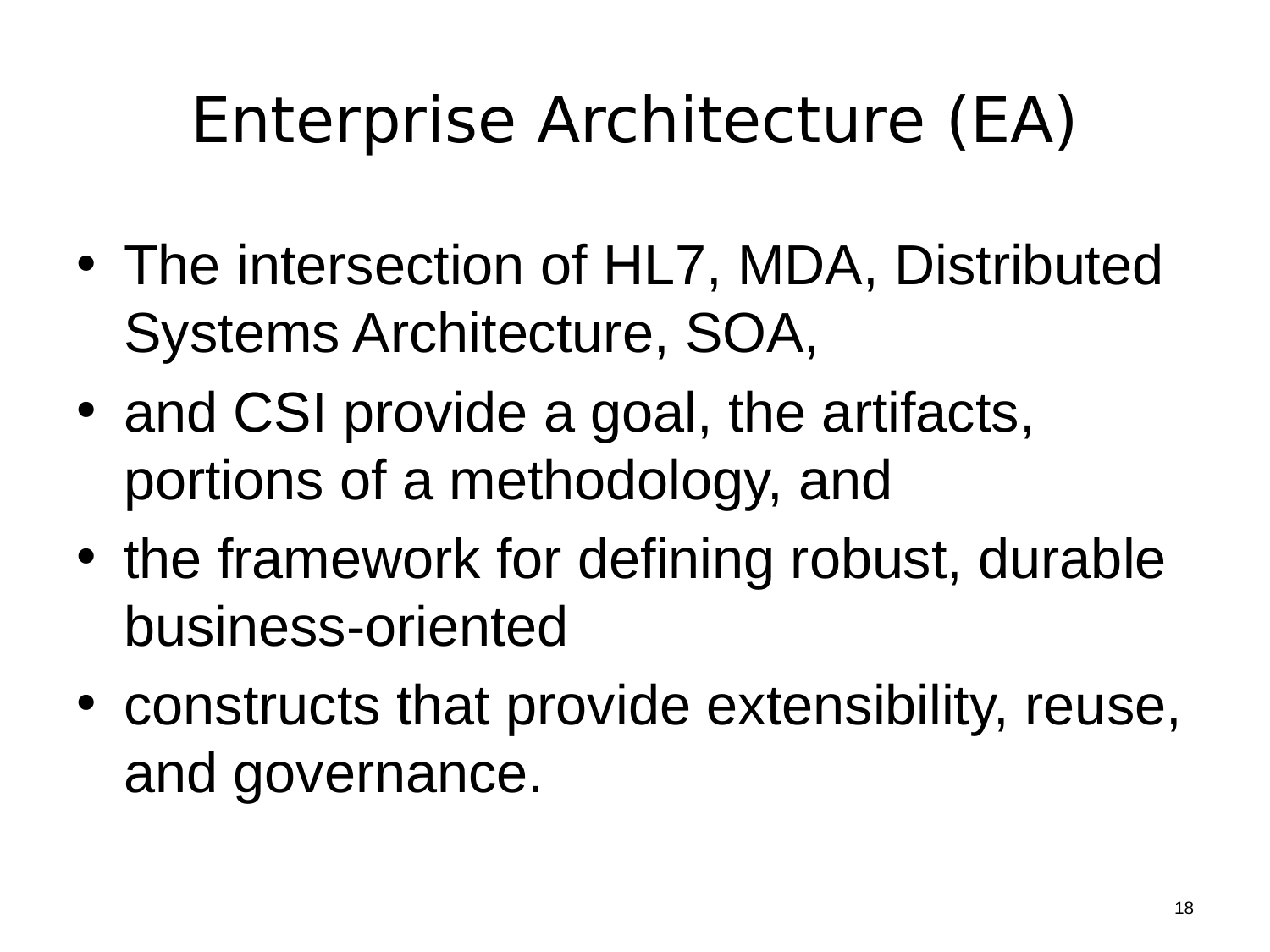

# Enterprise Architecture (EA)
The intersection of HL7, MDA, Distributed Systems Architecture, SOA,
and CSI provide a goal, the artifacts, portions of a methodology, and
the framework for defining robust, durable business-oriented
constructs that provide extensibility, reuse, and governance.
18